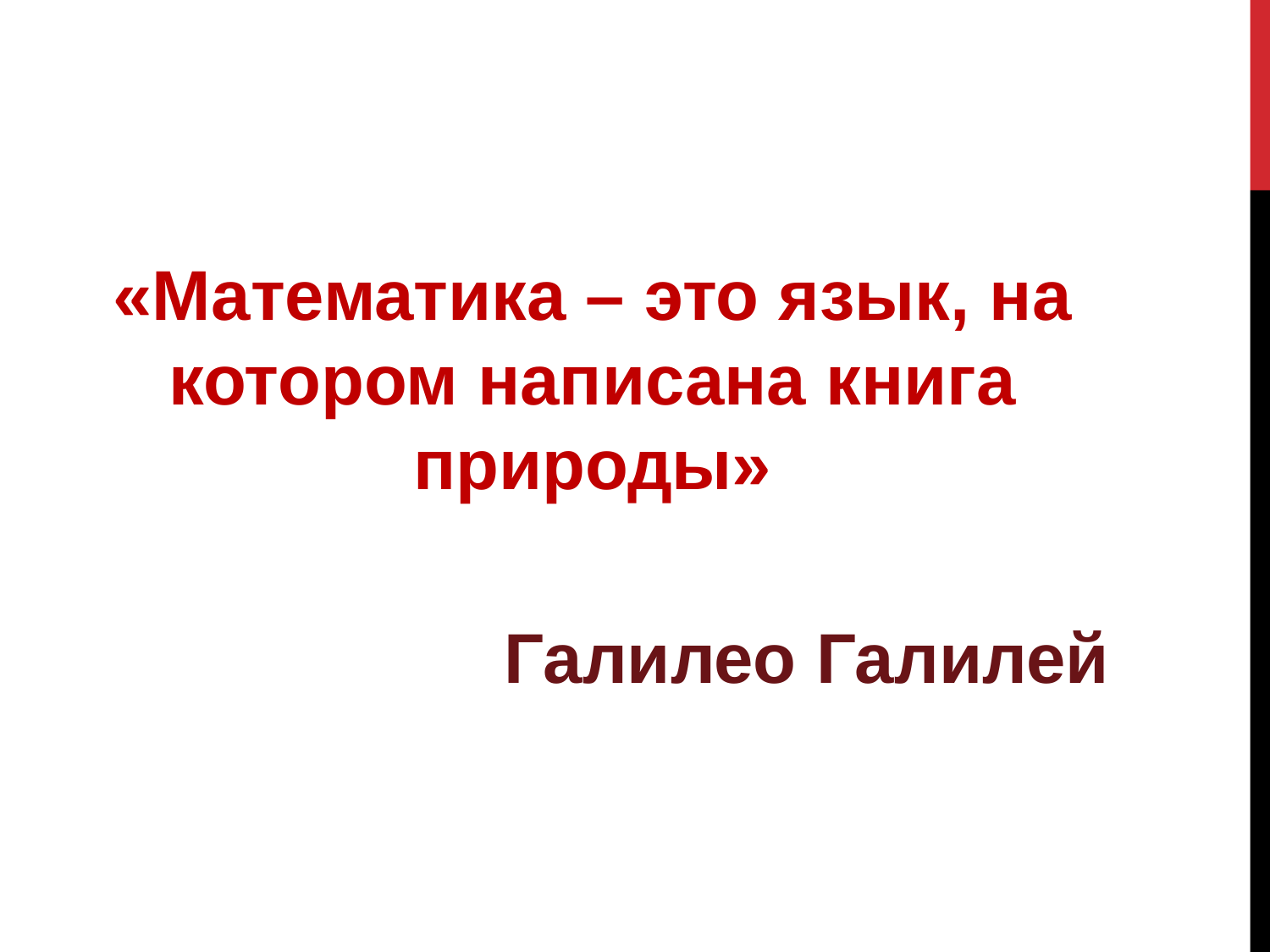

#
«Математика – это язык, на котором написана книга природы»
                                             Галилео Галилей